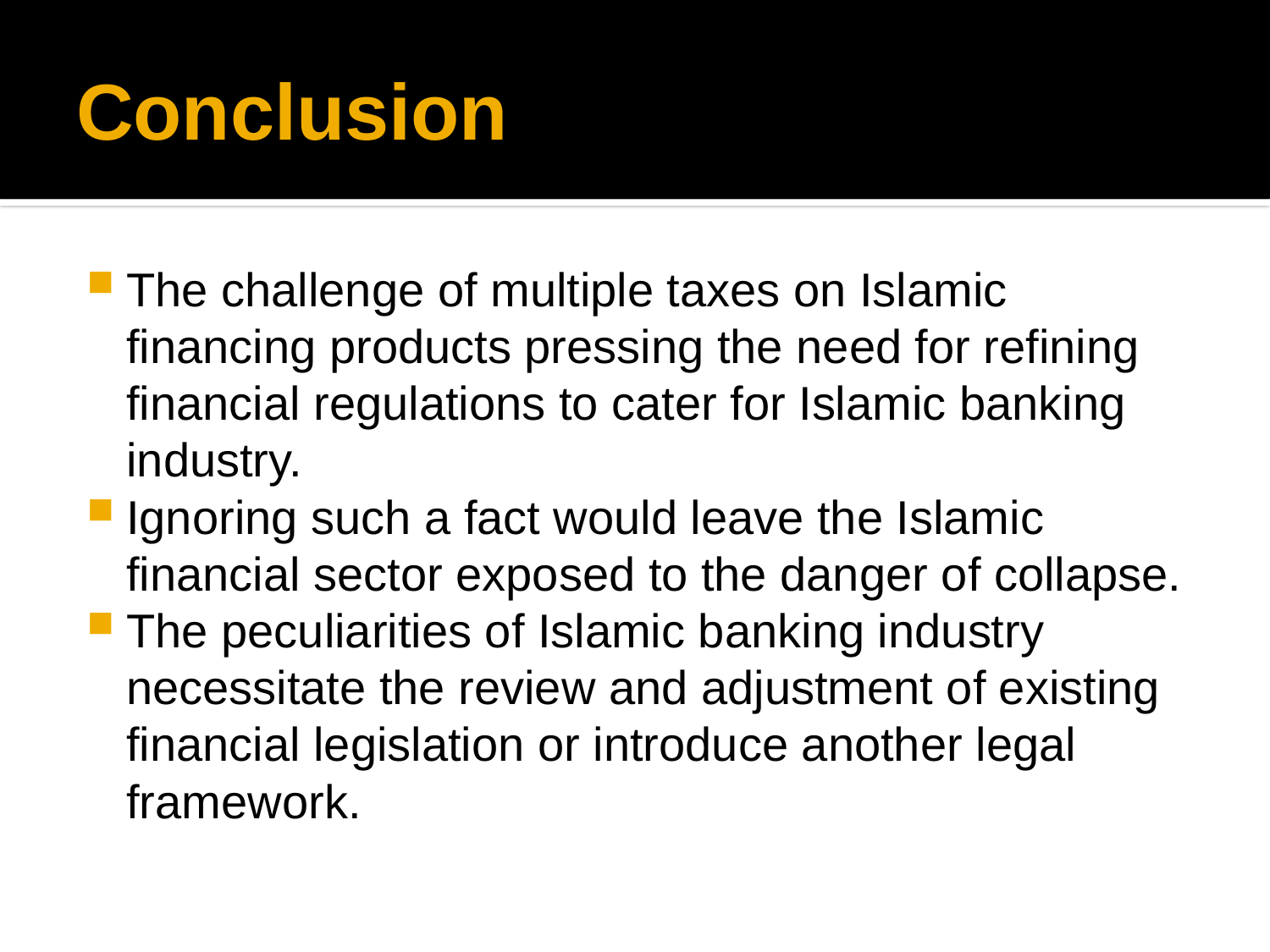

# Conclusion
The challenge of multiple taxes on Islamic financing products pressing the need for refining financial regulations to cater for Islamic banking industry.
Ignoring such a fact would leave the Islamic financial sector exposed to the danger of collapse.
The peculiarities of Islamic banking industry necessitate the review and adjustment of existing financial legislation or introduce another legal framework.